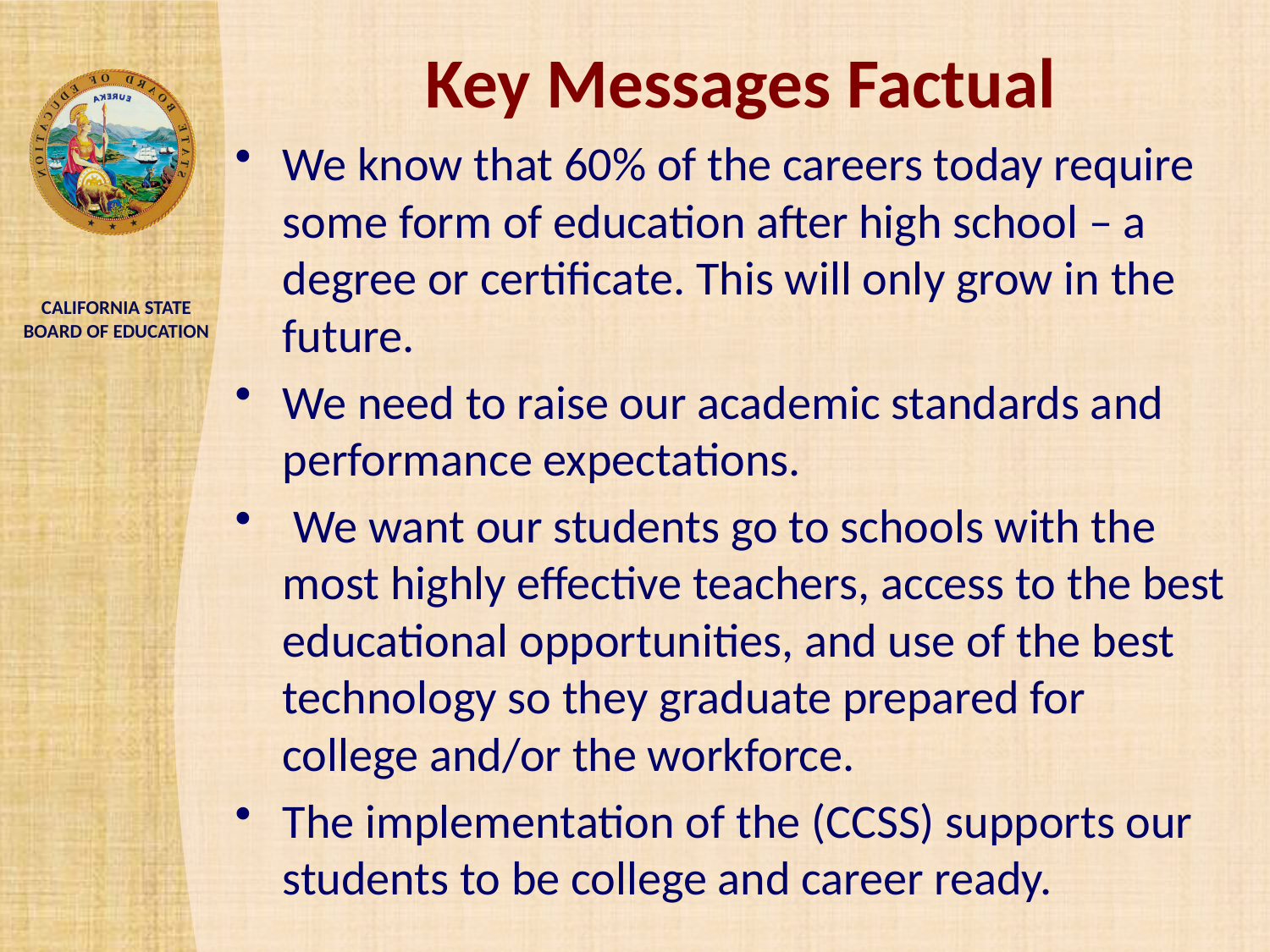

# Key Messages Factual
We know that 60% of the careers today require some form of education after high school – a degree or certificate. This will only grow in the future.
We need to raise our academic standards and performance expectations.
 We want our students go to schools with the most highly effective teachers, access to the best educational opportunities, and use of the best technology so they graduate prepared for college and/or the workforce.
The implementation of the (CCSS) supports our students to be college and career ready.